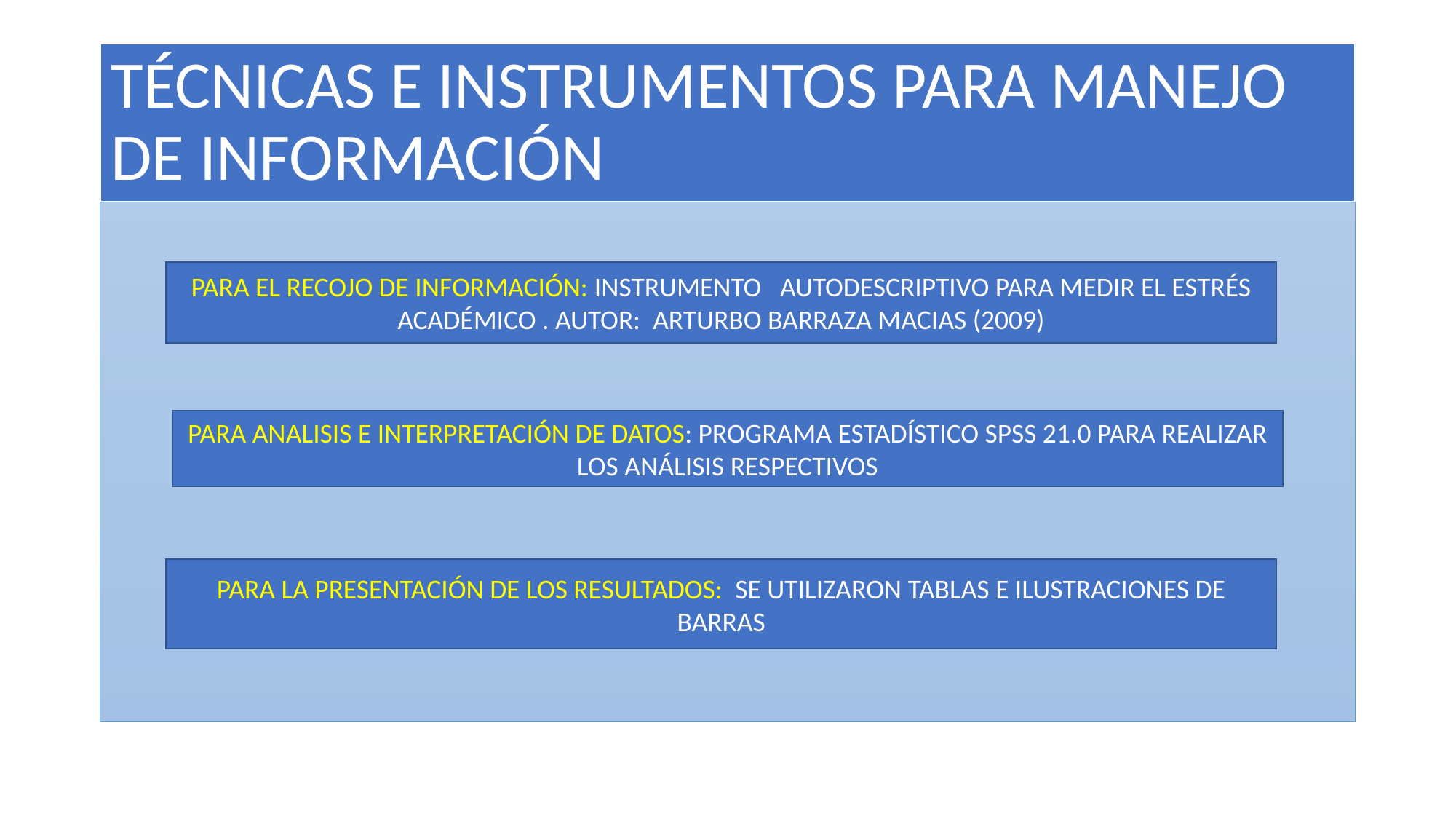

# TÉCNICAS E INSTRUMENTOS PARA MANEJO DE INFORMACIÓN

PARA EL RECOJO DE INFORMACIÓN: INSTRUMENTO   AUTODESCRIPTIVO PARA MEDIR EL ESTRÉS ACADÉMICO . AUTOR:  ARTURBO BARRAZA MACIAS (2009)

PARA ANALISIS E INTERPRETACIÓN DE DATOS: PROGRAMA ESTADÍSTICO SPSS 21.0 PARA REALIZAR LOS ANÁLISIS RESPECTIVOS
PARA LA PRESENTACIÓN DE LOS RESULTADOS:  SE UTILIZARON TABLAS E ILUSTRACIONES DE BARRAS